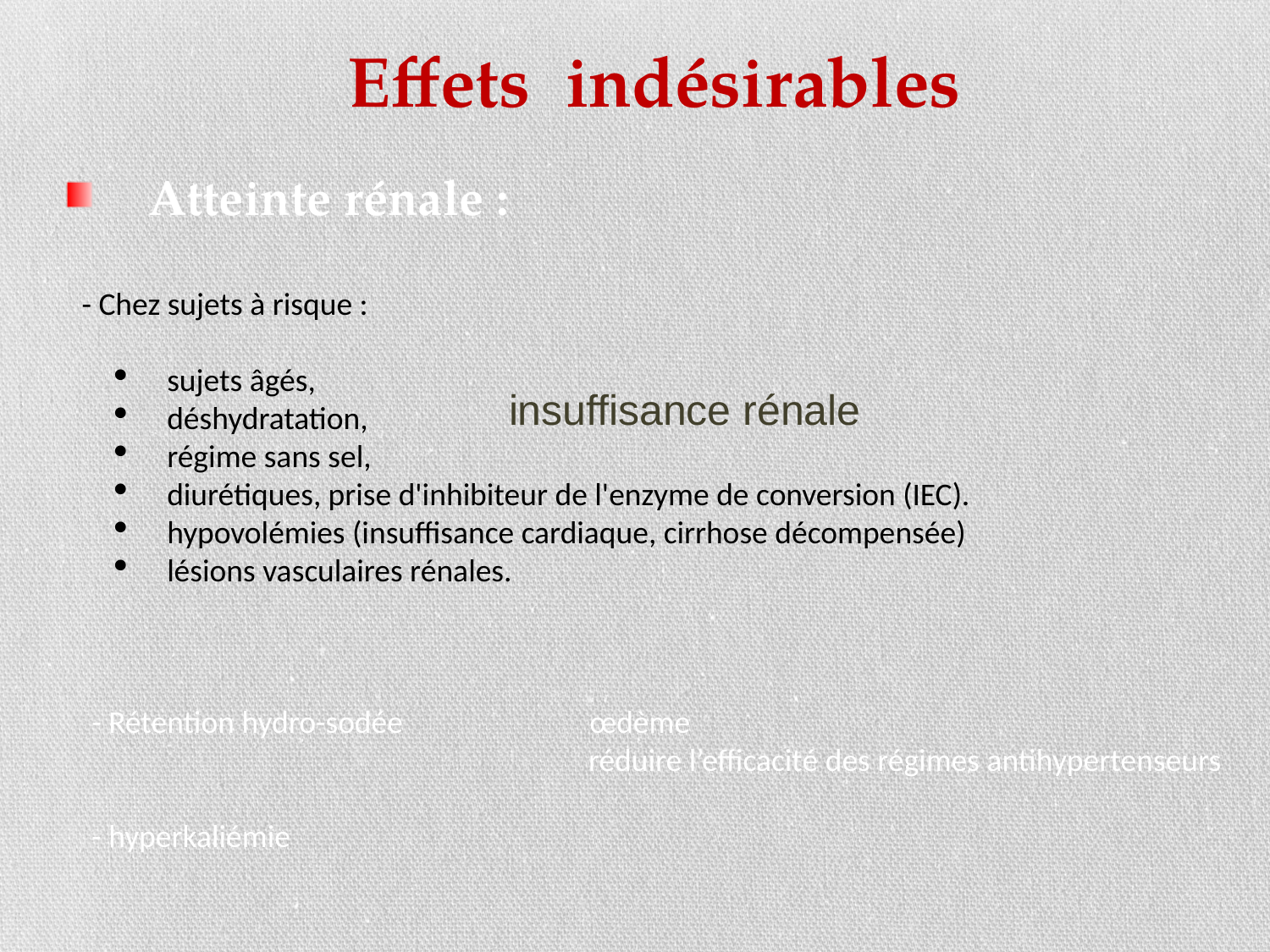

Effets  indésirables

     Atteinte rénale :
- Chez sujets à risque :

   sujets âgés,
   déshydratation,
   régime sans sel,
   diurétiques, prise d'inhibiteur de l'enzyme de conversion (IEC).
   hypovolémies (insuffisance cardiaque, cirrhose décompensée)
   lésions vasculaires rénales.
insuffisance rénale
- Rétention hydro-sodée                          œdème
                                                                     réduire l’efficacité des régimes antihypertenseurs

- hyperkaliémie